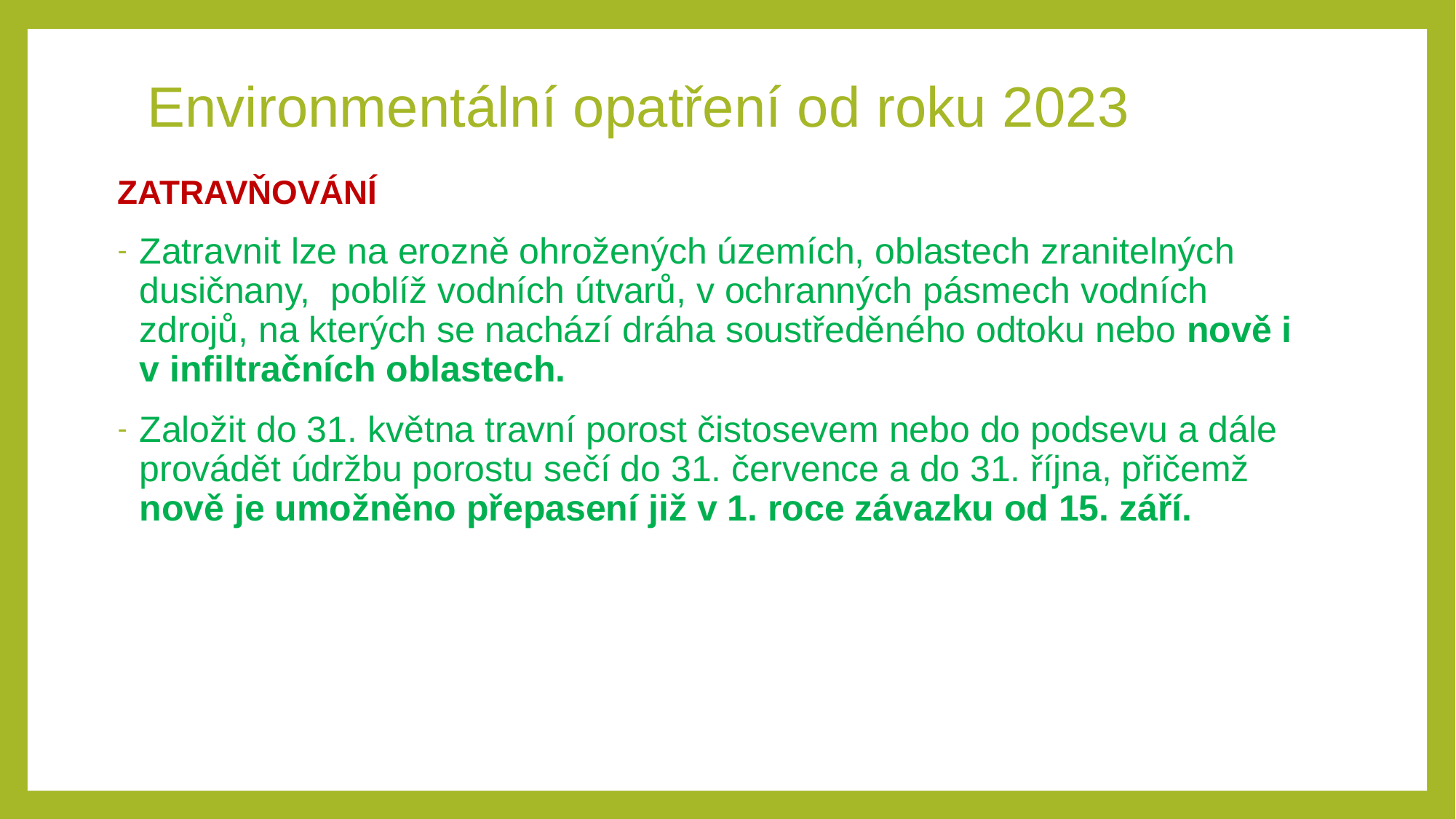

# Environmentální opatření od roku 2023
ZATRAVŇOVÁNÍ
Zatravnit lze na erozně ohrožených územích, oblastech zranitelných dusičnany,  poblíž vodních útvarů, v ochranných pásmech vodních zdrojů, na kterých se nachází dráha soustředěného odtoku nebo nově i v infiltračních oblastech.
Založit do 31. května travní porost čistosevem nebo do podsevu a dále provádět údržbu porostu sečí do 31. července a do 31. října, přičemž nově je umožněno přepasení již v 1. roce závazku od 15. září.